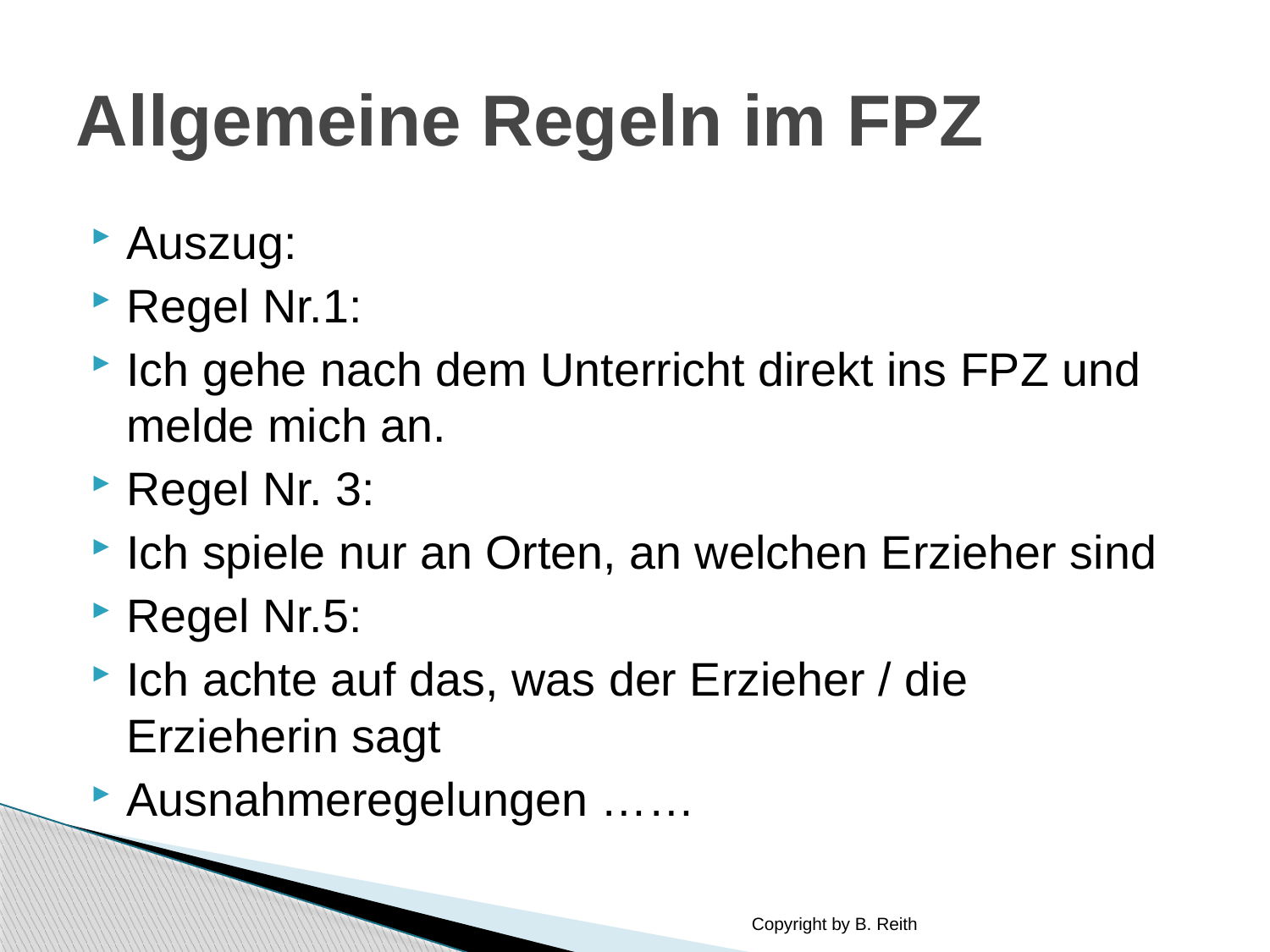

# Allgemeine Regeln im FPZ
Auszug:
Regel Nr.1:
Ich gehe nach dem Unterricht direkt ins FPZ und melde mich an.
Regel Nr. 3:
Ich spiele nur an Orten, an welchen Erzieher sind
Regel Nr.5:
Ich achte auf das, was der Erzieher / die Erzieherin sagt
Ausnahmeregelungen ……

Copyright by B. Reith